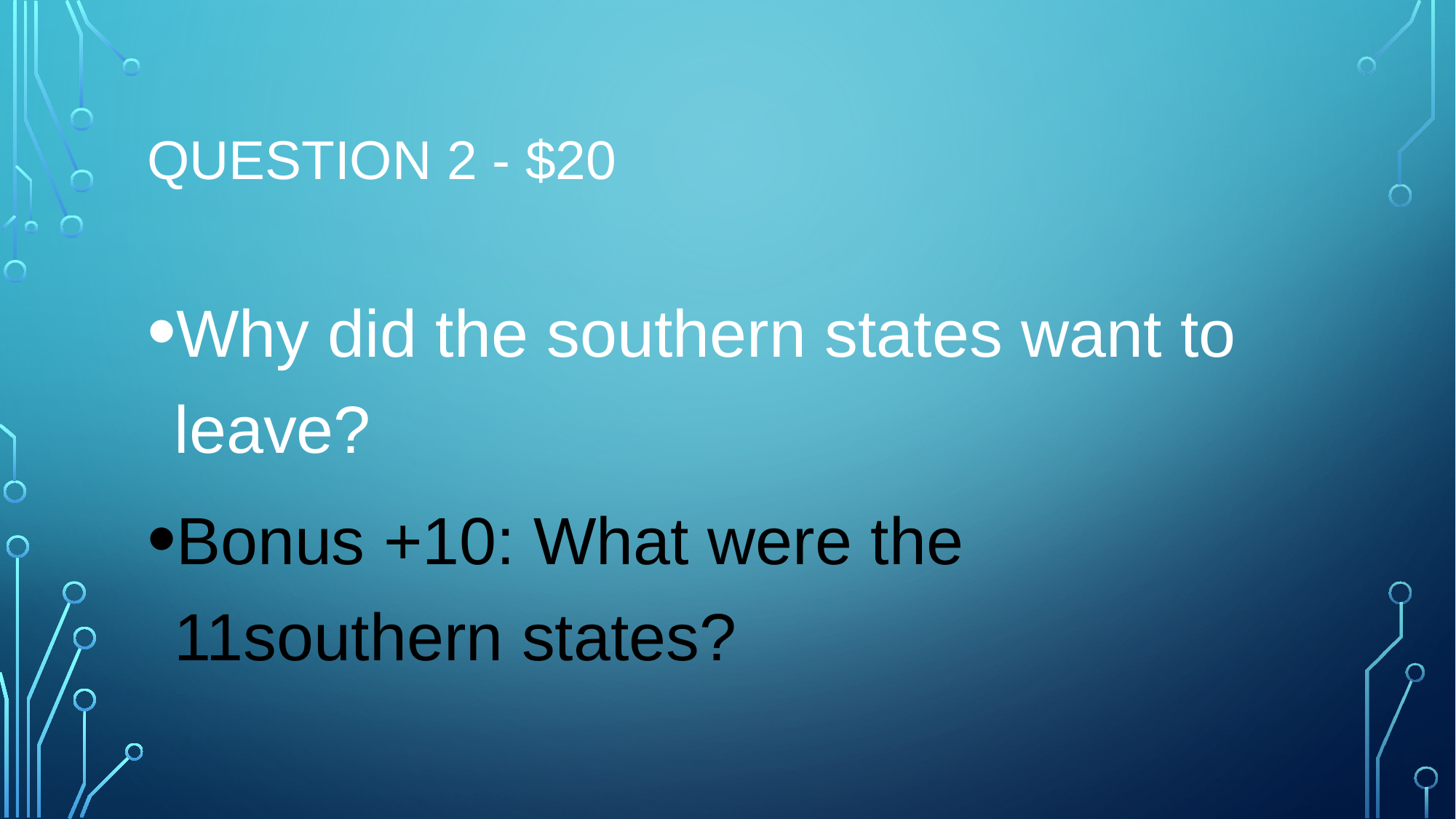

# Question 2 - $20
Why did the southern states want to leave?
Bonus +10: What were the 11southern states?